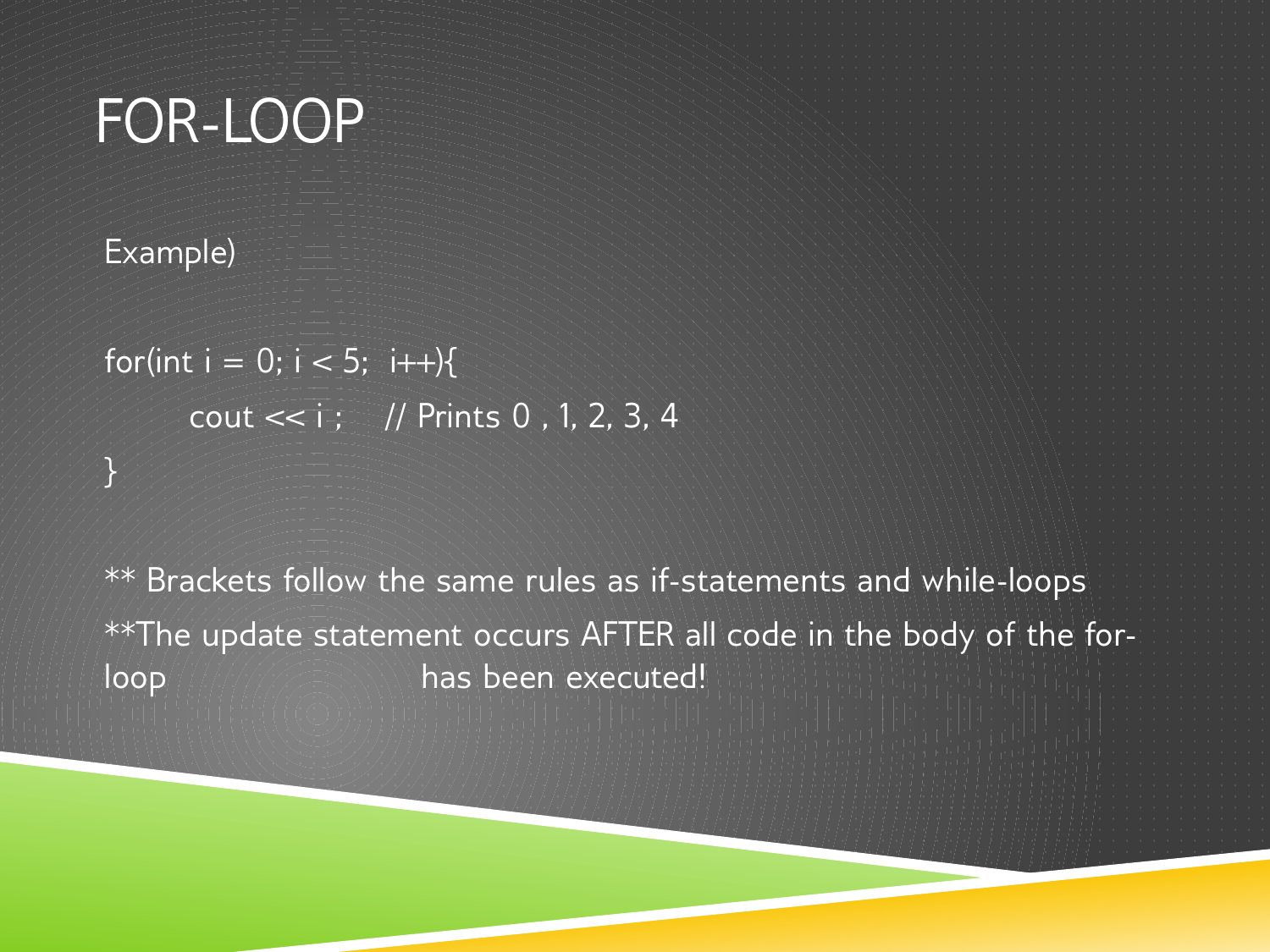

# For-Loop
Example)

for(int i = 0; i < 5;  i++){
        cout << i ;    // Prints 0 , 1, 2, 3, 4
}

** Brackets follow the same rules as if-statements and while-loops
**The update statement occurs AFTER all code in the body of the for-loop                        has been executed!